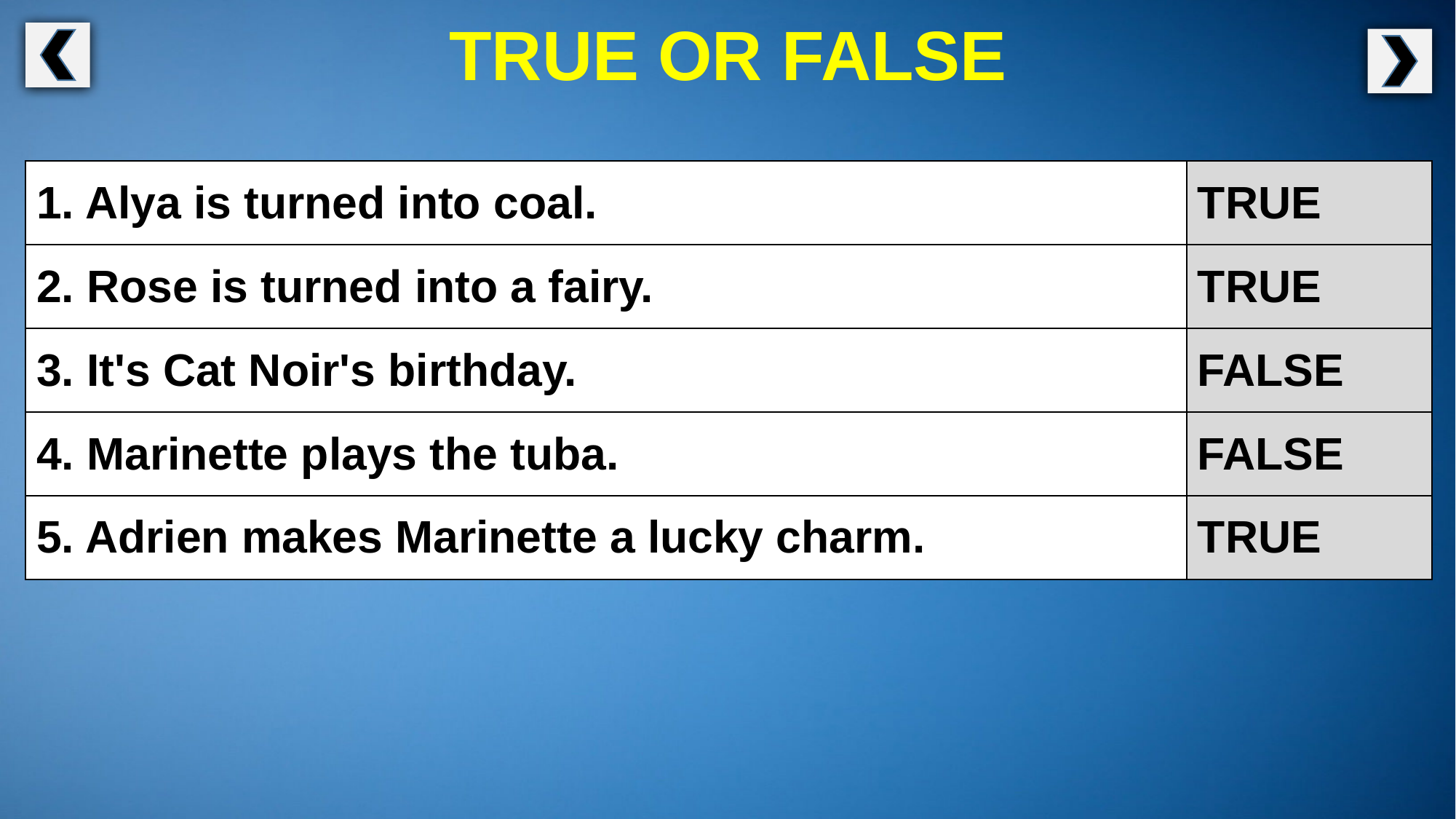

TRUE OR FALSE

| 1. Alya is turned into coal. | TRUE |
| --- | --- |
| 2. Rose is turned into a fairy. | TRUE |
| 3. It's Cat Noir's birthday. | FALSE |
| 4. Marinette plays the tuba. | FALSE |
| 5. Adrien makes Marinette a lucky charm. | TRUE |